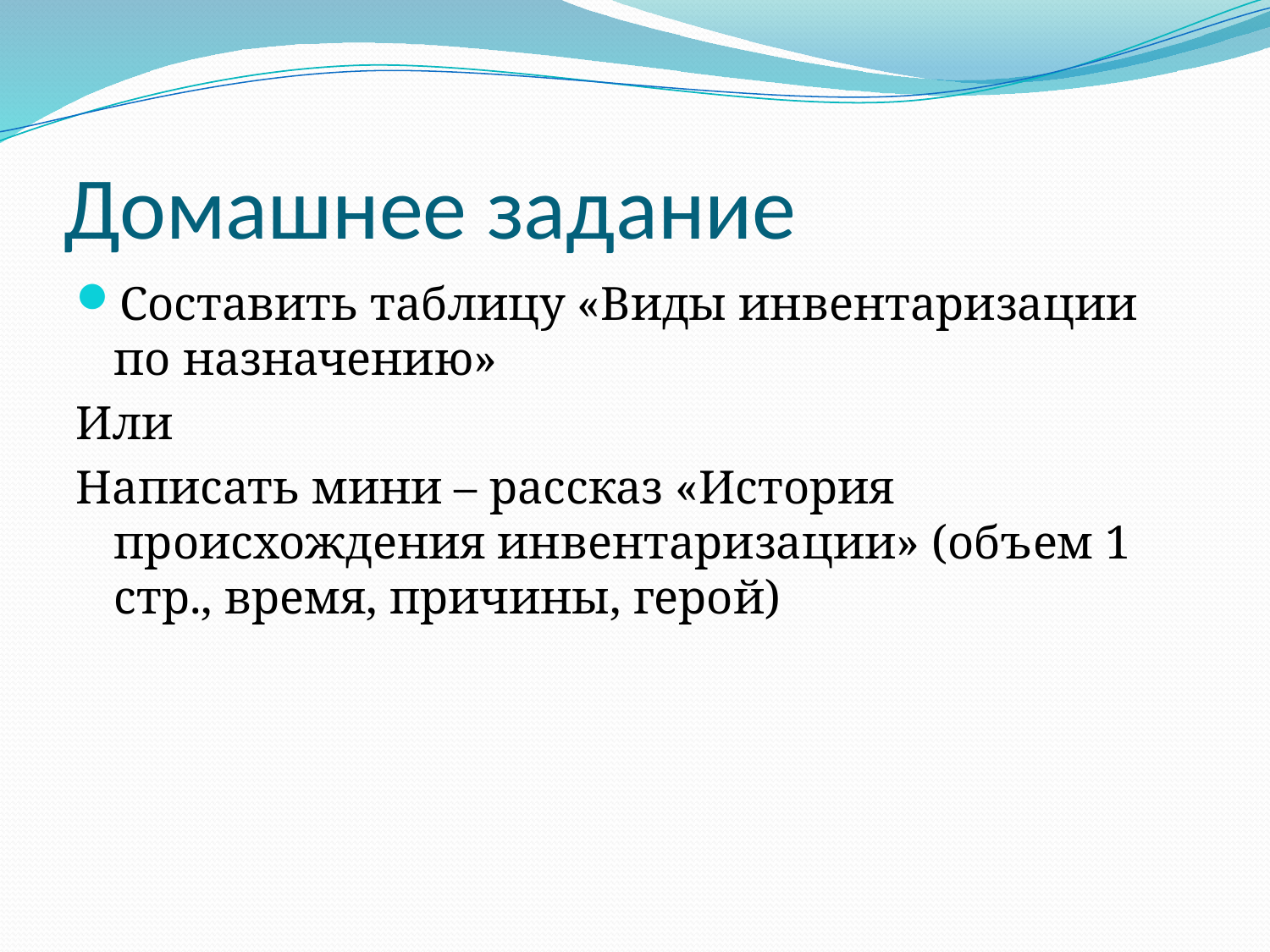

# Домашнее задание
Составить таблицу «Виды инвентаризации по назначению»
Или
Написать мини – рассказ «История происхождения инвентаризации» (объем 1 стр., время, причины, герой)